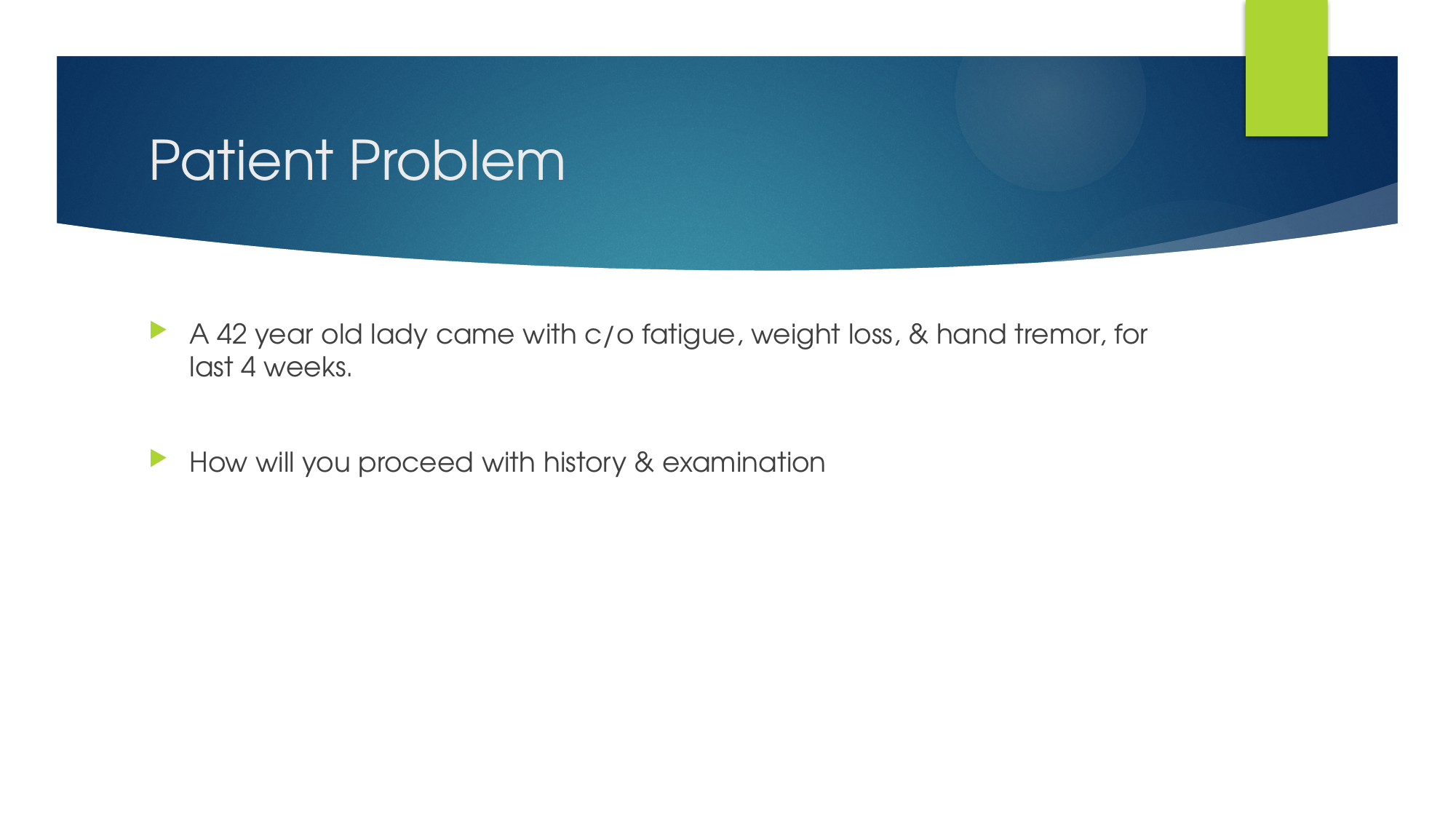

# Patient Problem
A 42 year old lady came with c/o fatigue, weight loss, & hand tremor, for last 4 weeks.

How will you proceed with history & examination